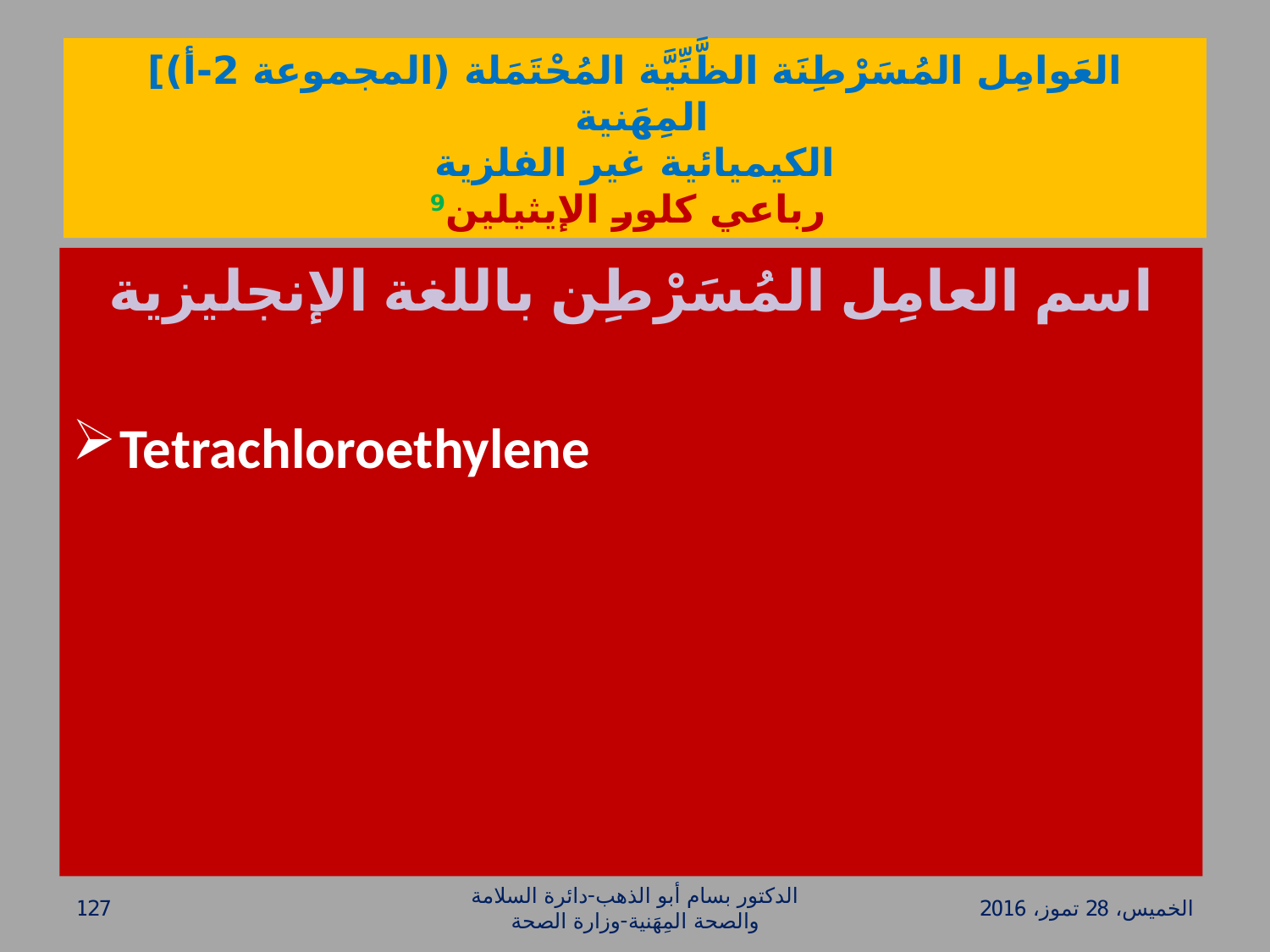

# العَوامِل المُسَرْطِنَة الظَّنِّيَّة المُحْتَمَلة (المجموعة 2-أ)] المِهَنية الكيميائية غير الفلزية رباعي كلور الإيثيلين9
اسم العامِل المُسَرْطِن باللغة الإنجليزية

Tetrachloroethylene
127
الدكتور بسام أبو الذهب-دائرة السلامة والصحة المِهَنية-وزارة الصحة
الخميس، 28 تموز، 2016